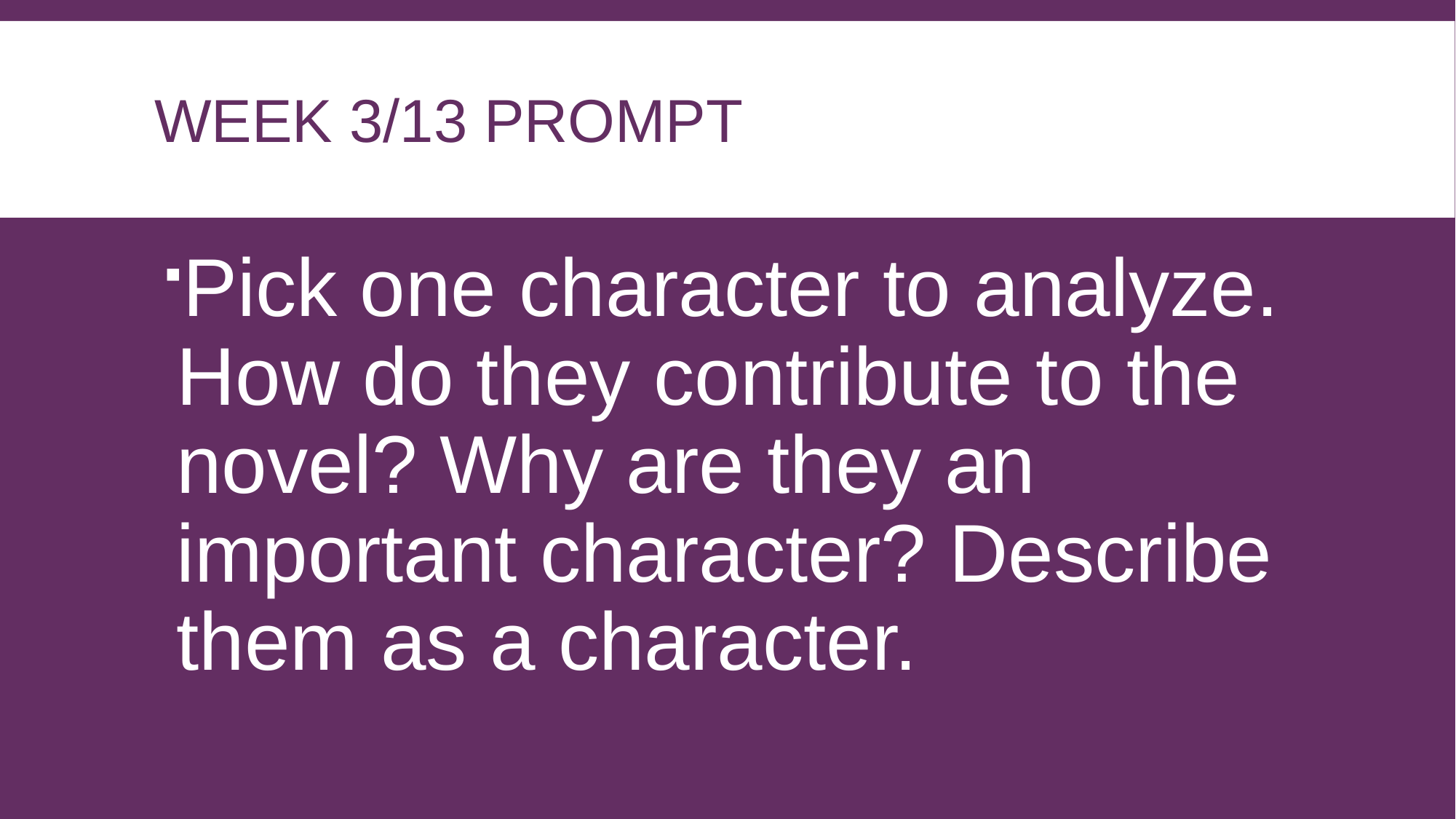

# Week 3/13 Prompt
Pick one character to analyze. How do they contribute to the novel? Why are they an important character? Describe them as a character.